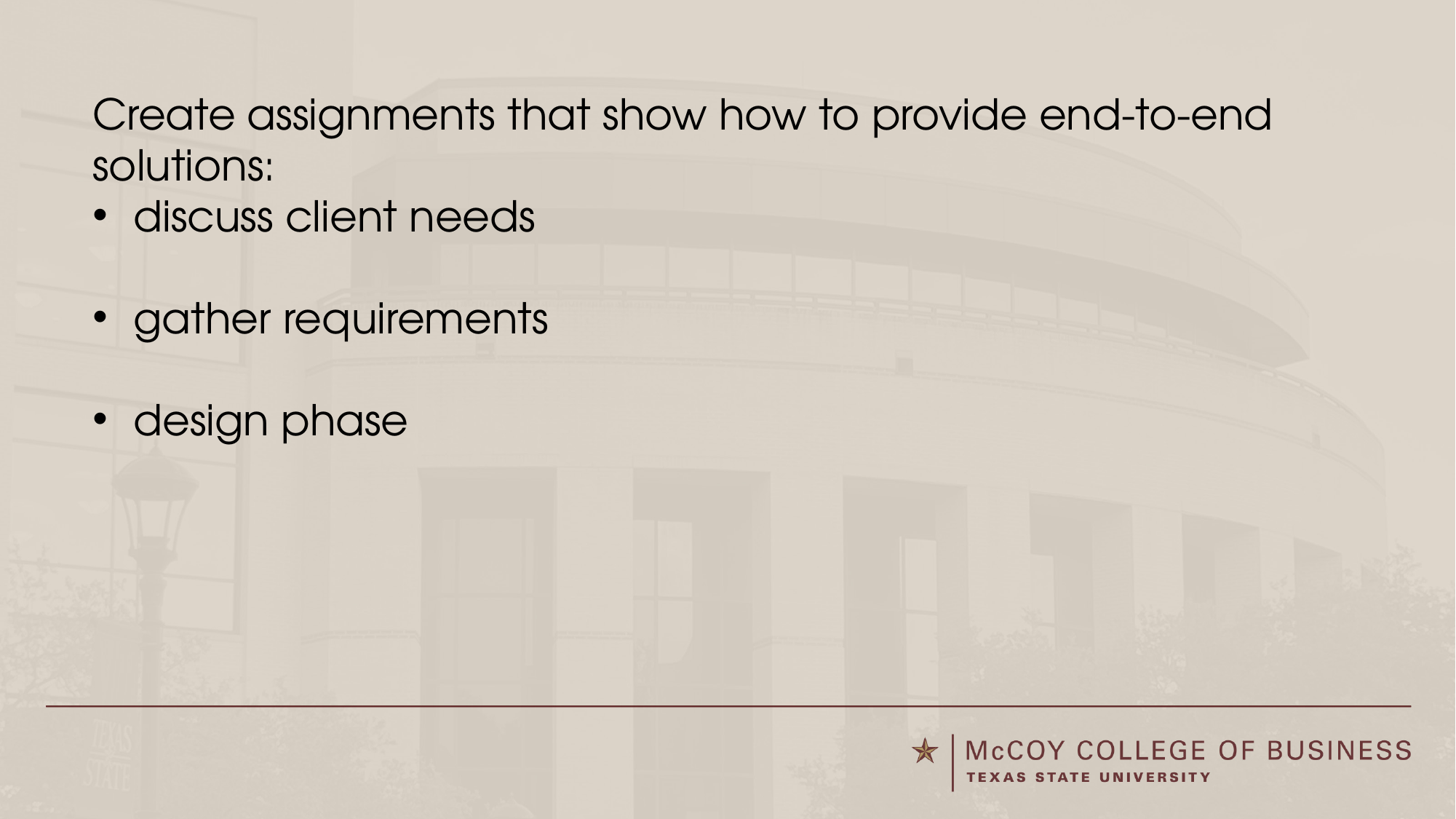

Create assignments that show how to provide end-to-end solutions:
discuss client needs

gather requirements

design phase